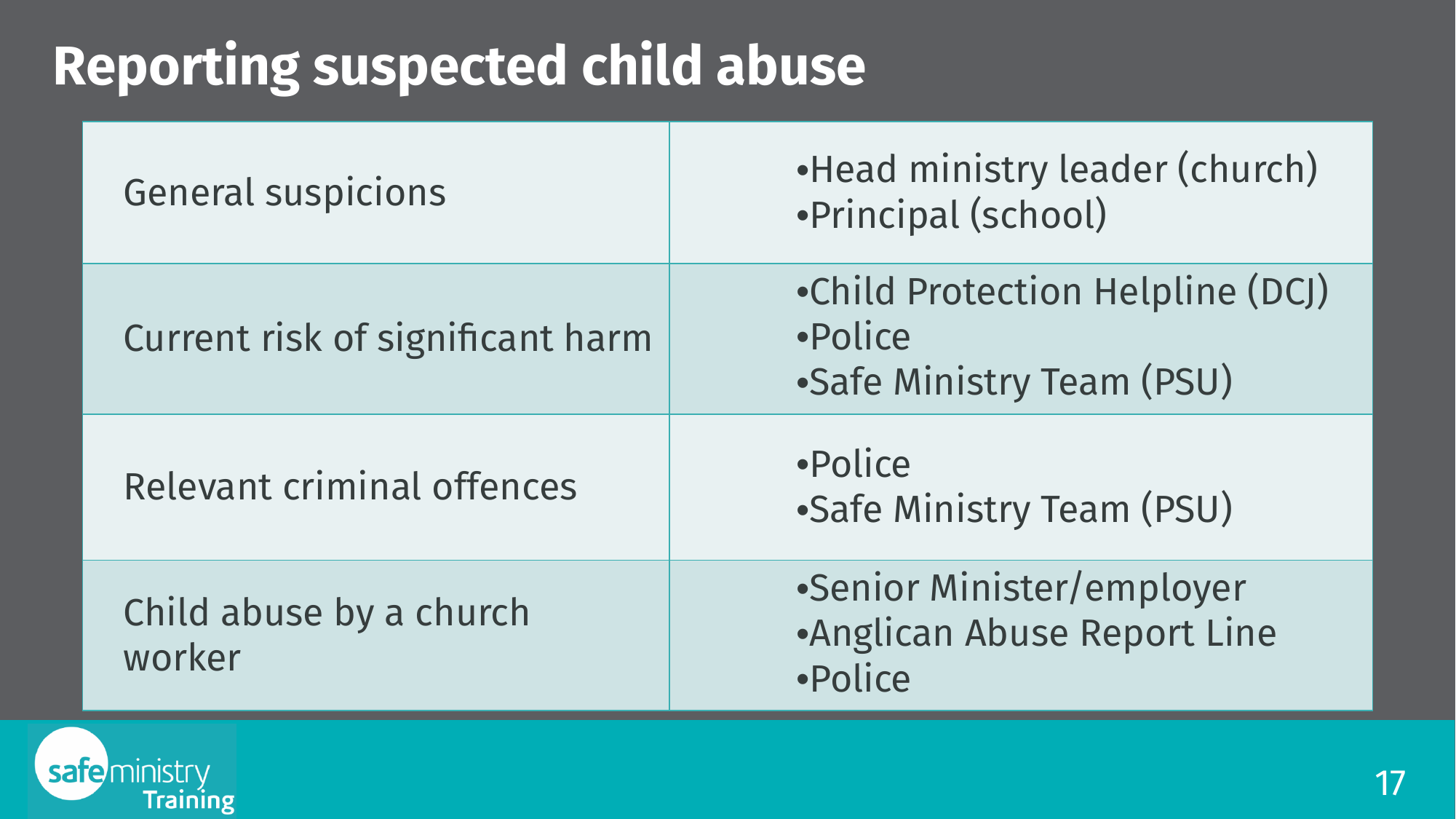

# Reporting suspected child abuse
| General suspicions | Head ministry leader (church) Principal (school) |
| --- | --- |
| Current risk of significant harm | Child Protection Helpline (DCJ) Police Safe Ministry Team (PSU) |
| Relevant criminal offences | Police Safe Ministry Team (PSU) |
| Child abuse by a church worker | Senior Minister/employer Anglican Abuse Report Line Police |
17